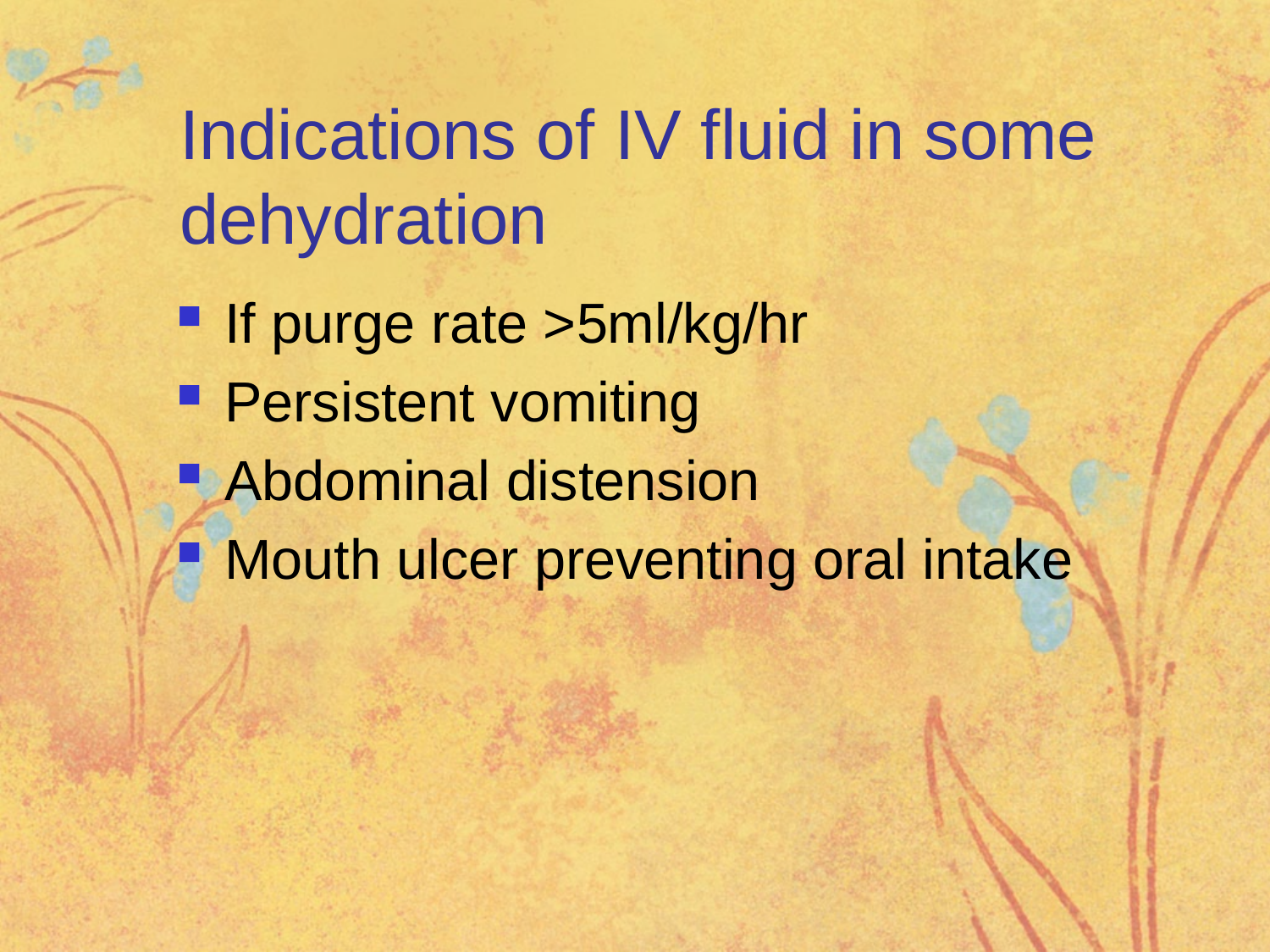

# Indications of IV fluid in some dehydration
If purge rate >5ml/kg/hr
Persistent vomiting
Abdominal distension
Mouth ulcer preventing oral intake